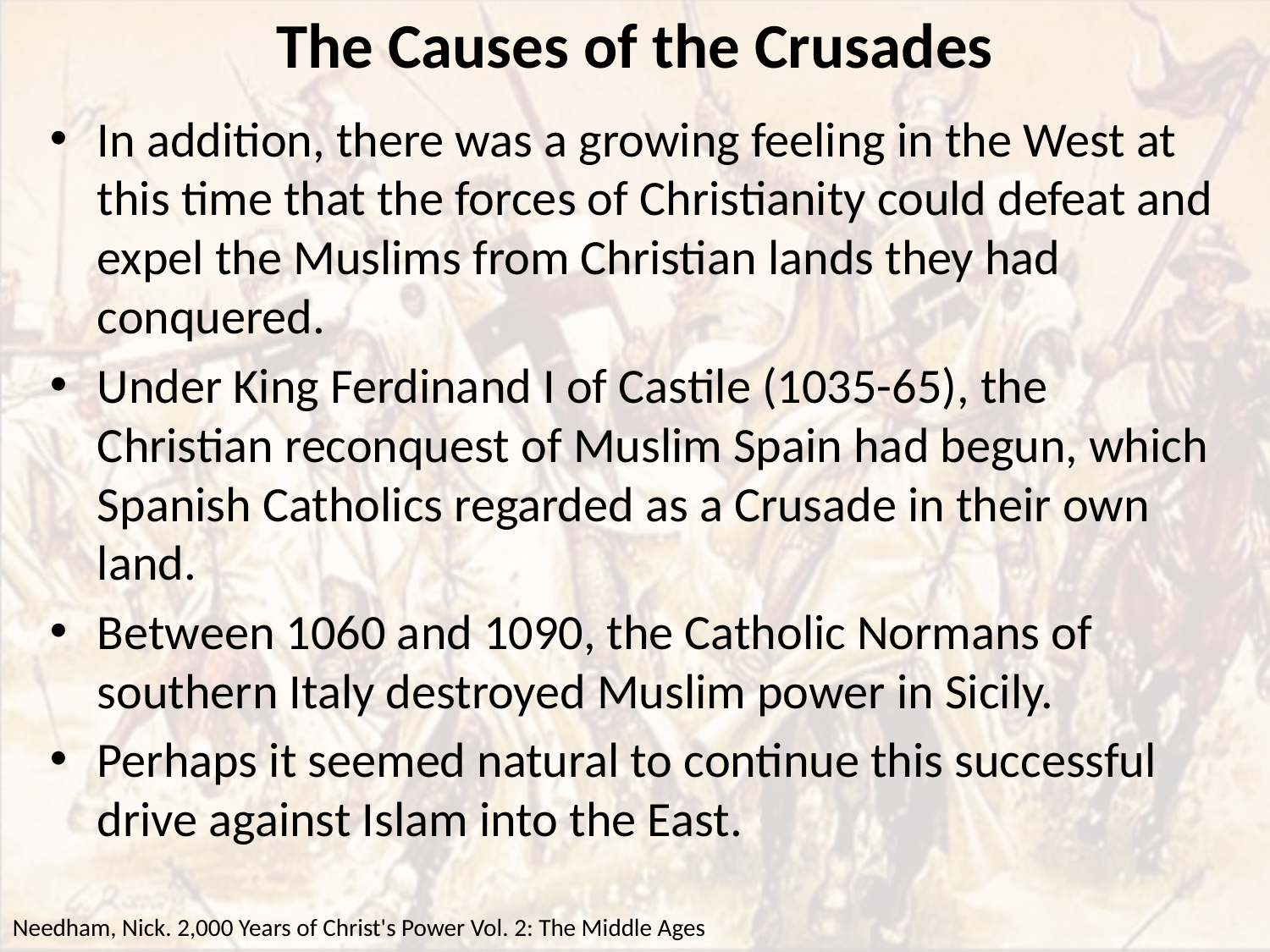

# The Causes of the Crusades
In addition, there was a growing feeling in the West at this time that the forces of Christianity could defeat and expel the Muslims from Christian lands they had conquered.
Under King Ferdinand I of Castile (1035-65), the Christian reconquest of Muslim Spain had begun, which Spanish Catholics regarded as a Crusade in their own land.
Between 1060 and 1090, the Catholic Normans of southern Italy destroyed Muslim power in Sicily.
Perhaps it seemed natural to continue this successful drive against Islam into the East.
Needham, Nick. 2,000 Years of Christ's Power Vol. 2: The Middle Ages